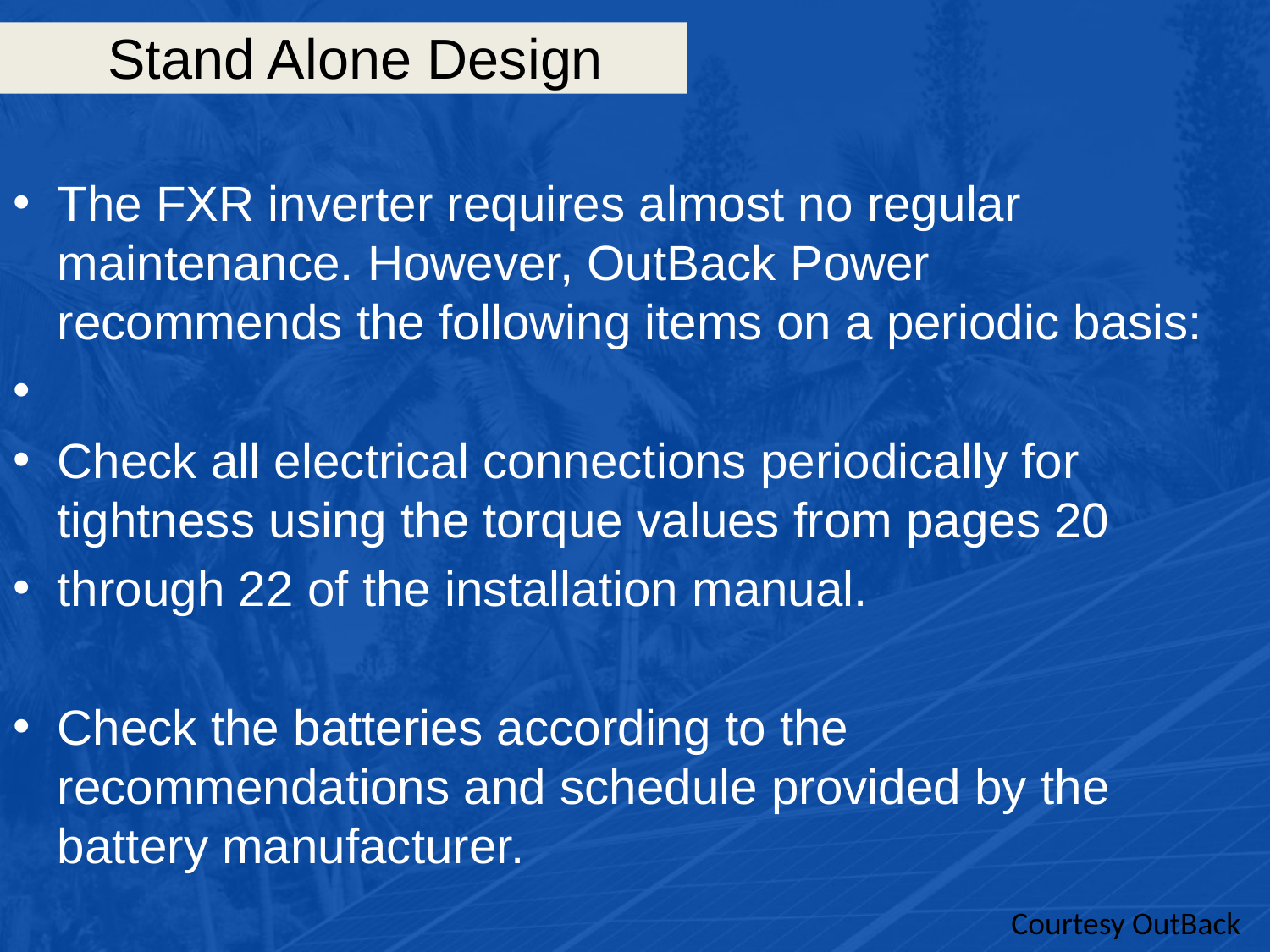

# Stand Alone Design
The FXR inverter requires almost no regular maintenance. However, OutBack Power recommends the following items on a periodic basis:

Check all electrical connections periodically for tightness using the torque values from pages 20
through 22 of the installation manual.

Check the batteries according to the recommendations and schedule provided by the battery manufacturer.
Courtesy OutBack